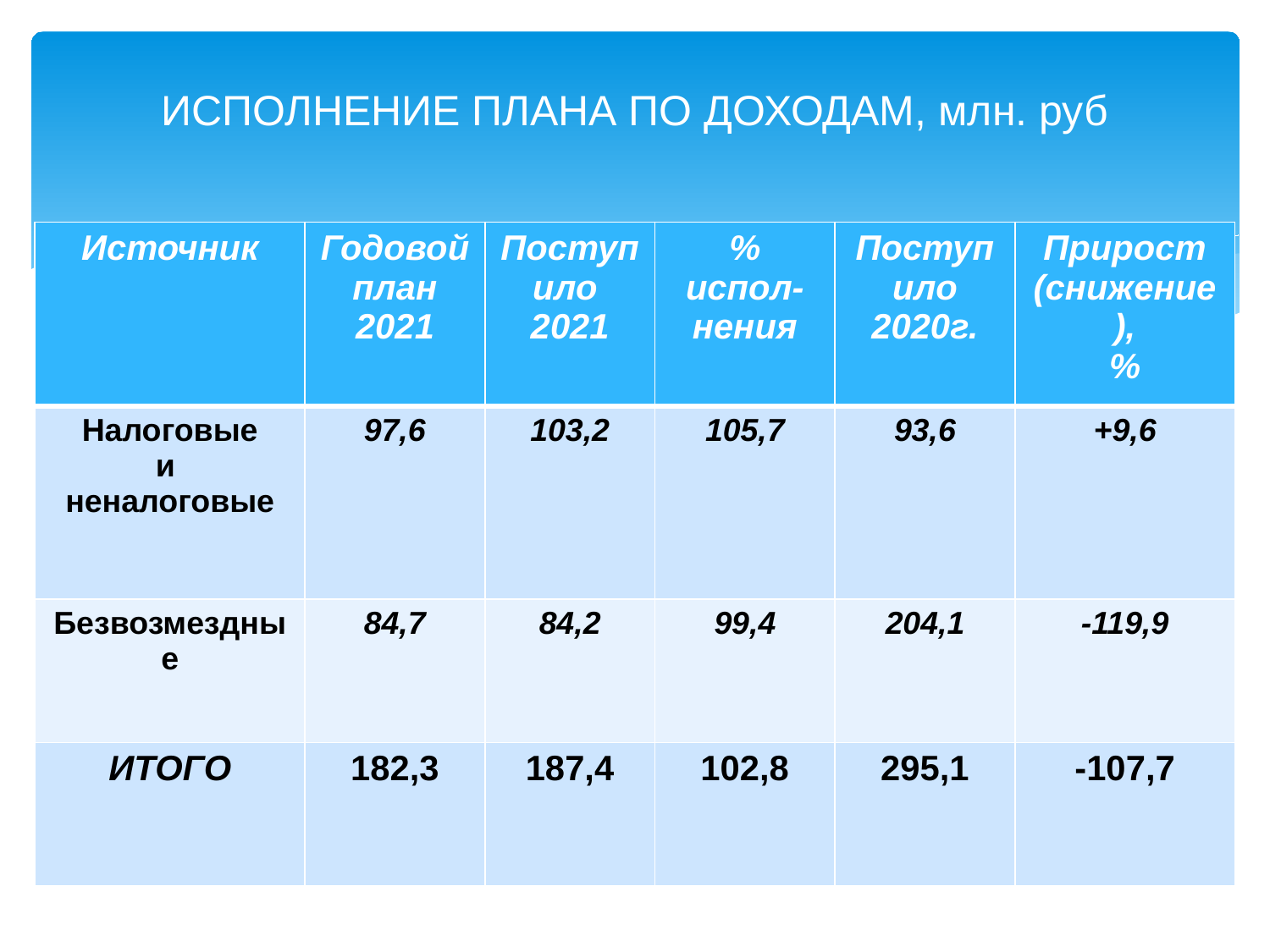

# ИСПОЛНЕНИЕ ПЛАНА ПО ДОХОДАМ, млн. руб
| Источник | Годовой план 2021 | Поступило 2021 | % испол- нения | Поступило 2020г. | Прирост (снижение), % |
| --- | --- | --- | --- | --- | --- |
| Налоговые и неналоговые | 97,6 | 103,2 | 105,7 | 93,6 | +9,6 |
| Безвозмездные | 84,7 | 84,2 | 99,4 | 204,1 | -119,9 |
| ИТОГО | 182,3 | 187,4 | 102,8 | 295,1 | -107,7 |